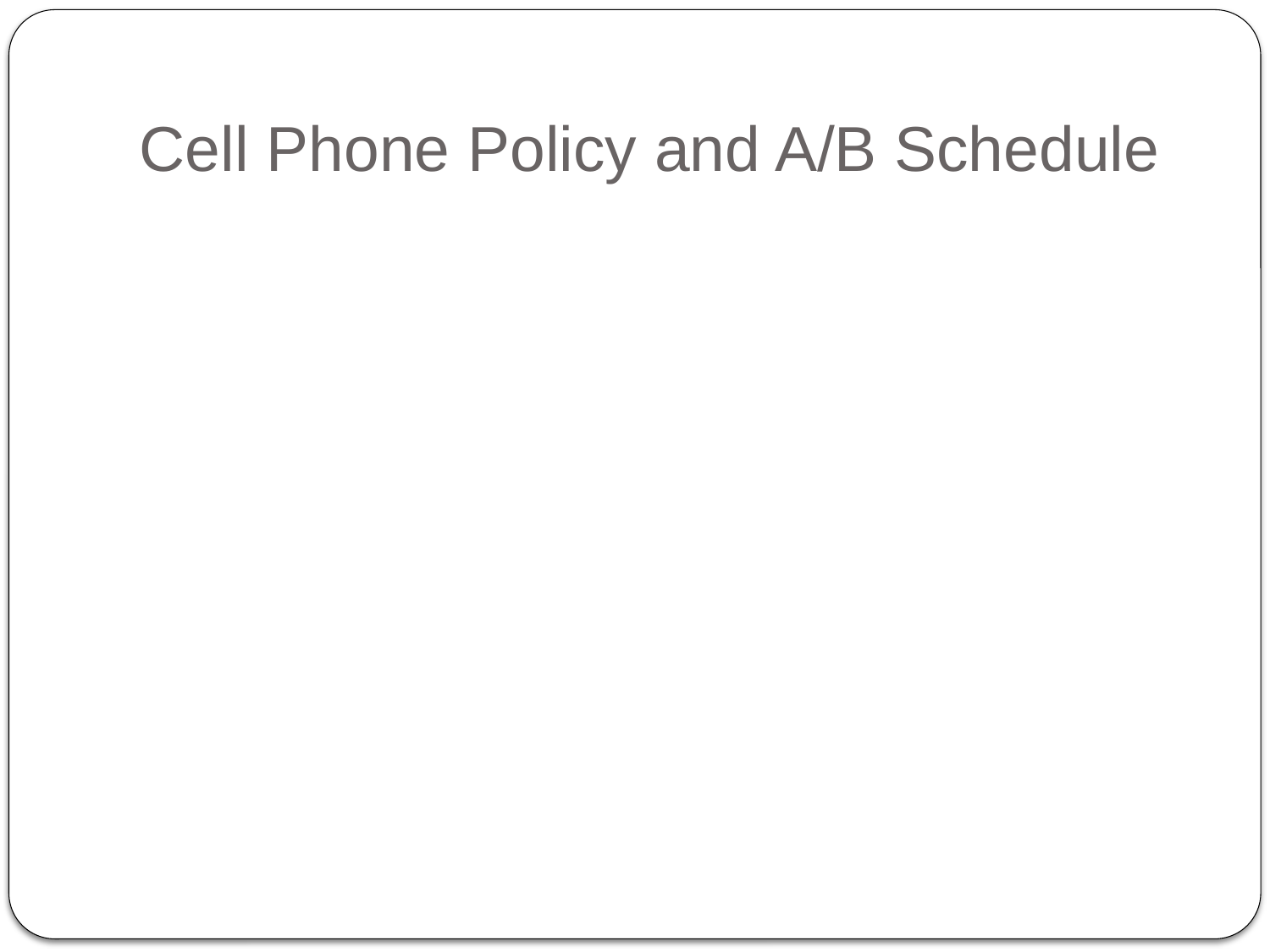

# Cell Phone Policy and A/B Schedule